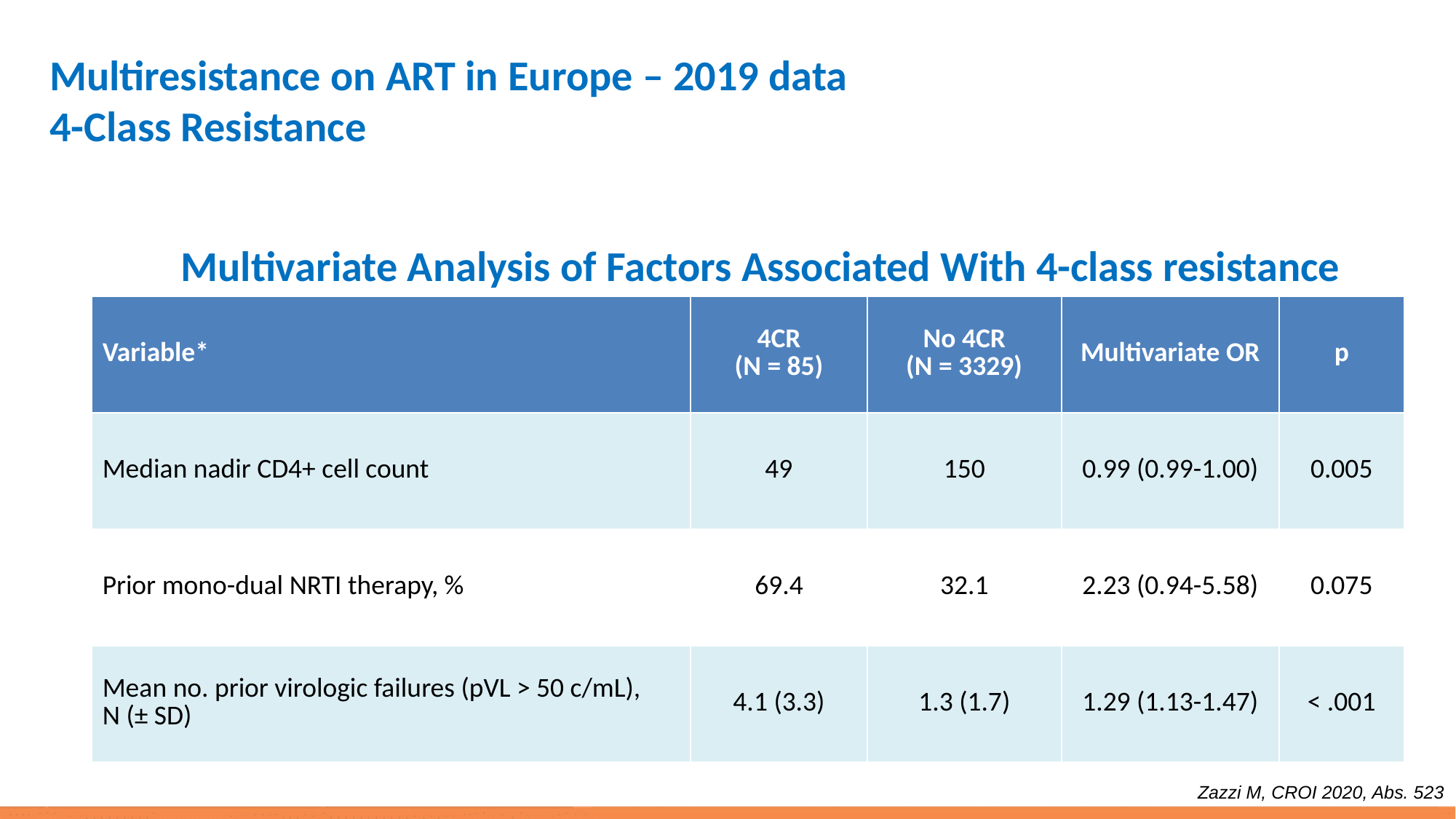

# Multiresistance on ART in Europe – 2019 data 4-Class Resistance

Multivariate Analysis of Factors Associated With 4-class resistance
| Variable\* | 4CR (N = 85) | No 4CR (N = 3329) | Multivariate OR | p |
| --- | --- | --- | --- | --- |
| Median nadir CD4+ cell count | 49 | 150 | 0.99 (0.99-1.00) | 0.005 |
| Prior mono-dual NRTI therapy, % | 69.4 | 32.1 | 2.23 (0.94-5.58) | 0.075 |
| Mean no. prior virologic failures (pVL > 50 c/mL), N (± SD) | 4.1 (3.3) | 1.3 (1.7) | 1.29 (1.13-1.47) | < .001 |
Zazzi M, CROI 2020, Abs. 523